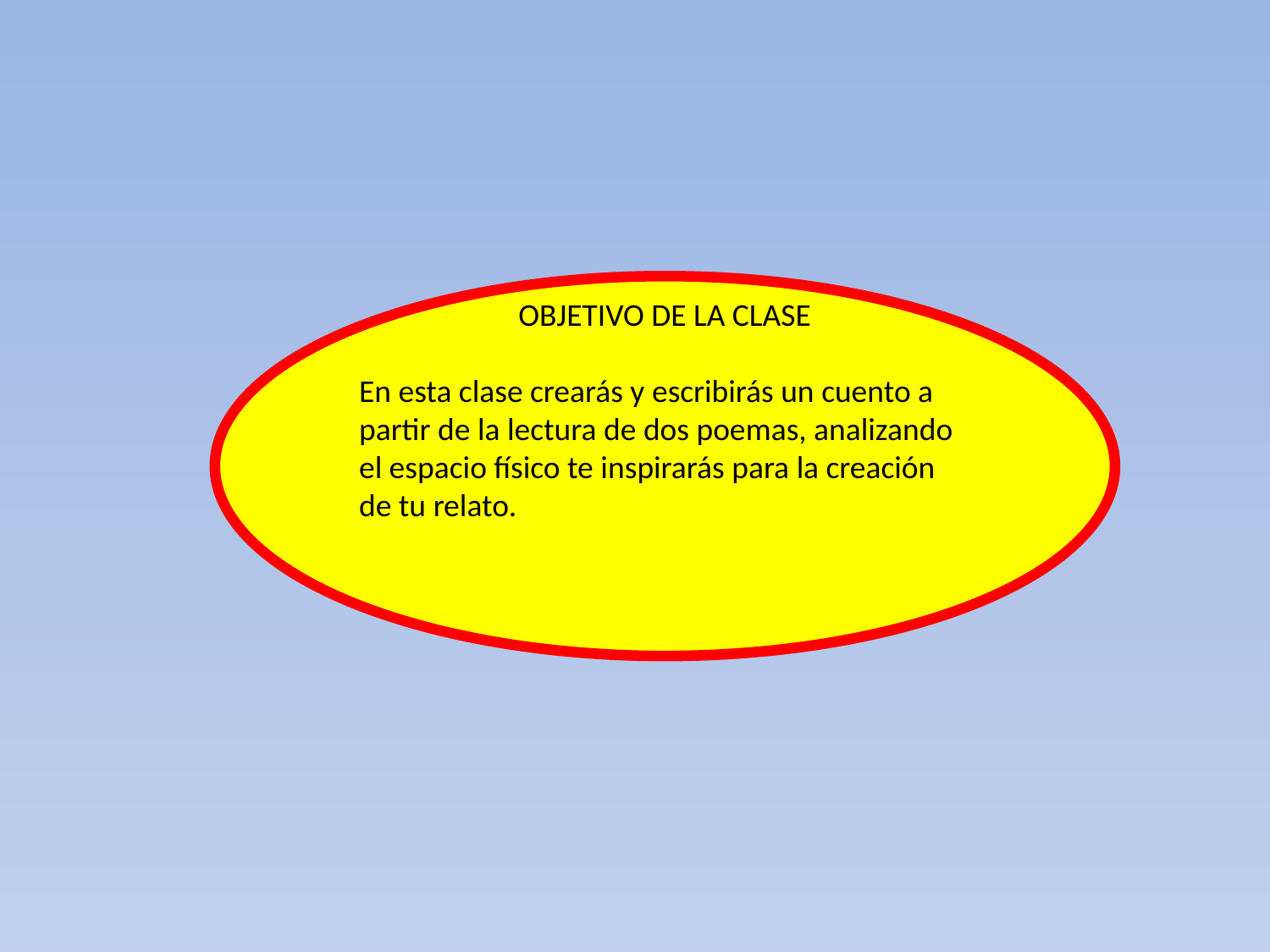

OBJETIVO DE LA CLASE

En esta clase crearás y escribirás un cuento a partir de la lectura de dos poemas, analizando el espacio físico te inspirarás para la creación de tu relato.